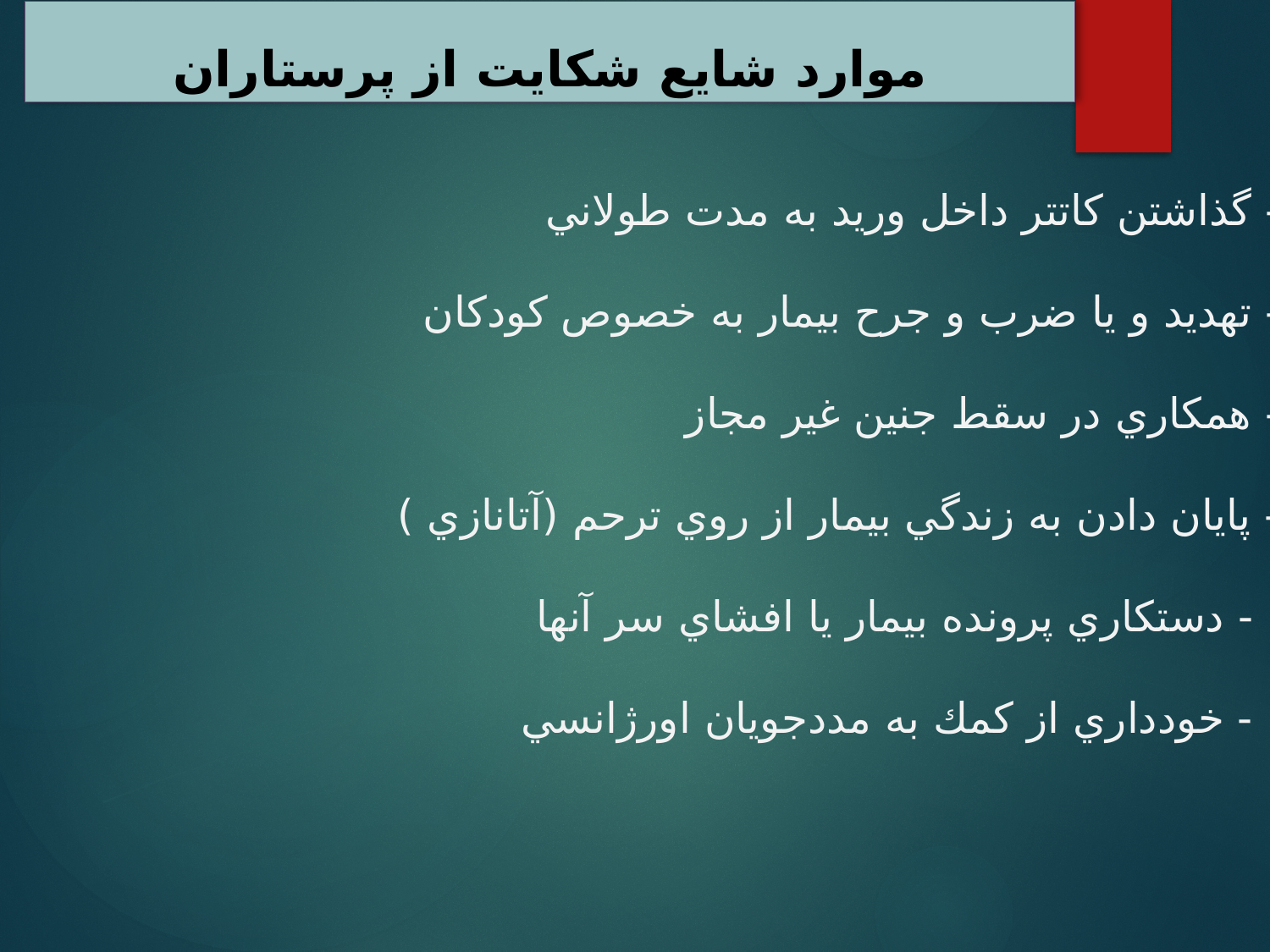

موارد شايع شكايت از پرستاران
6 - گذاشتن كاتتر داخل وريد به مدت طولاني
7 - تهديد و یا ضرب و جرح بيمار به خصوص كودكان
8 - همكاري در سقط جنين غير مجاز
9 - پايان دادن به زندگي بيمار از روي ترحم (آتانازي )
10 - دستكاري پرونده بيمار يا افشاي سر آنها
11 - خودداري از كمك به مددجويان اورژانسي